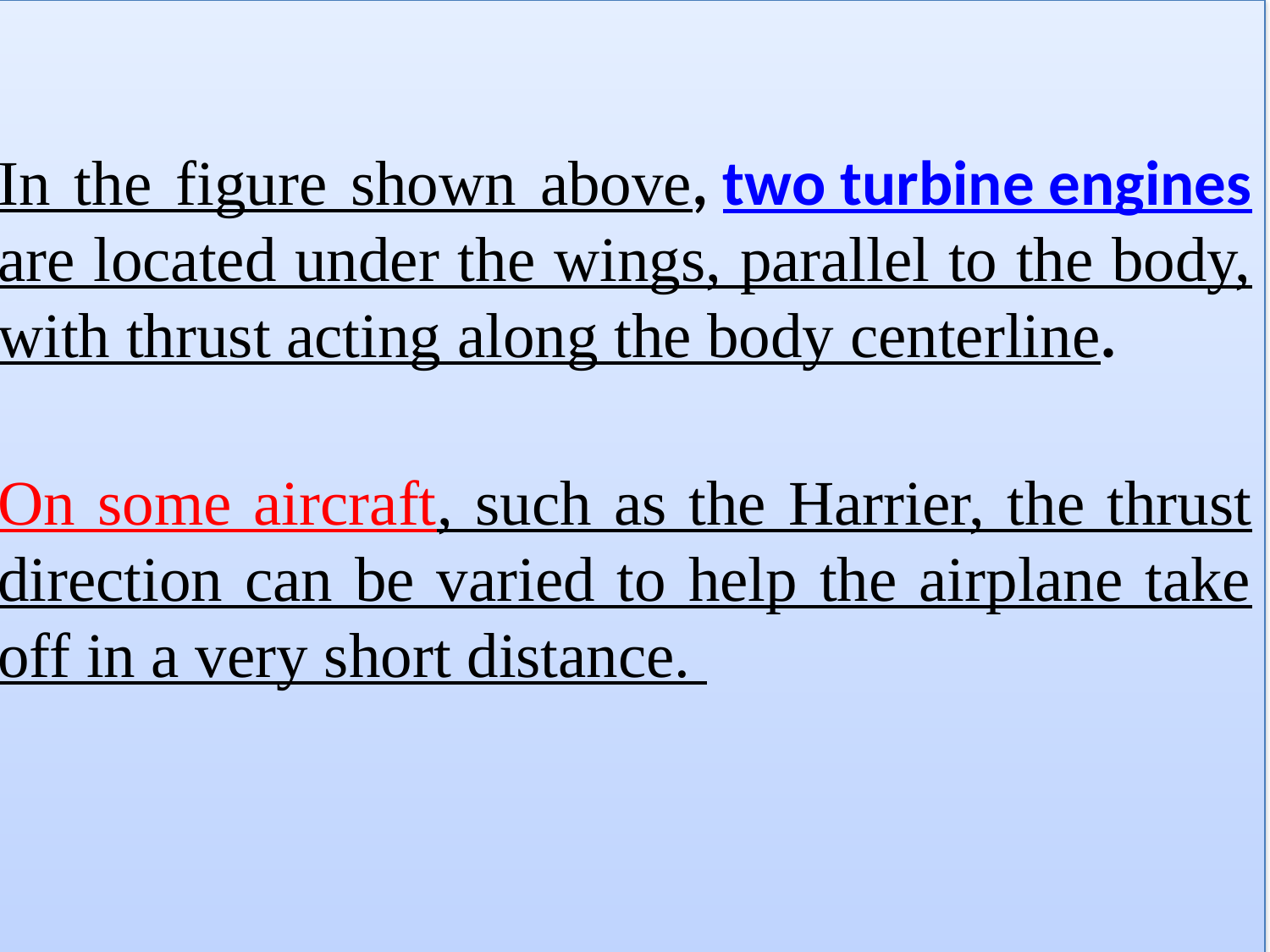

In the figure shown above, two turbine engines are located under the wings, parallel to the body, with thrust acting along the body centerline.

On some aircraft, such as the Harrier, the thrust direction can be varied to help the airplane take off in a very short distance.